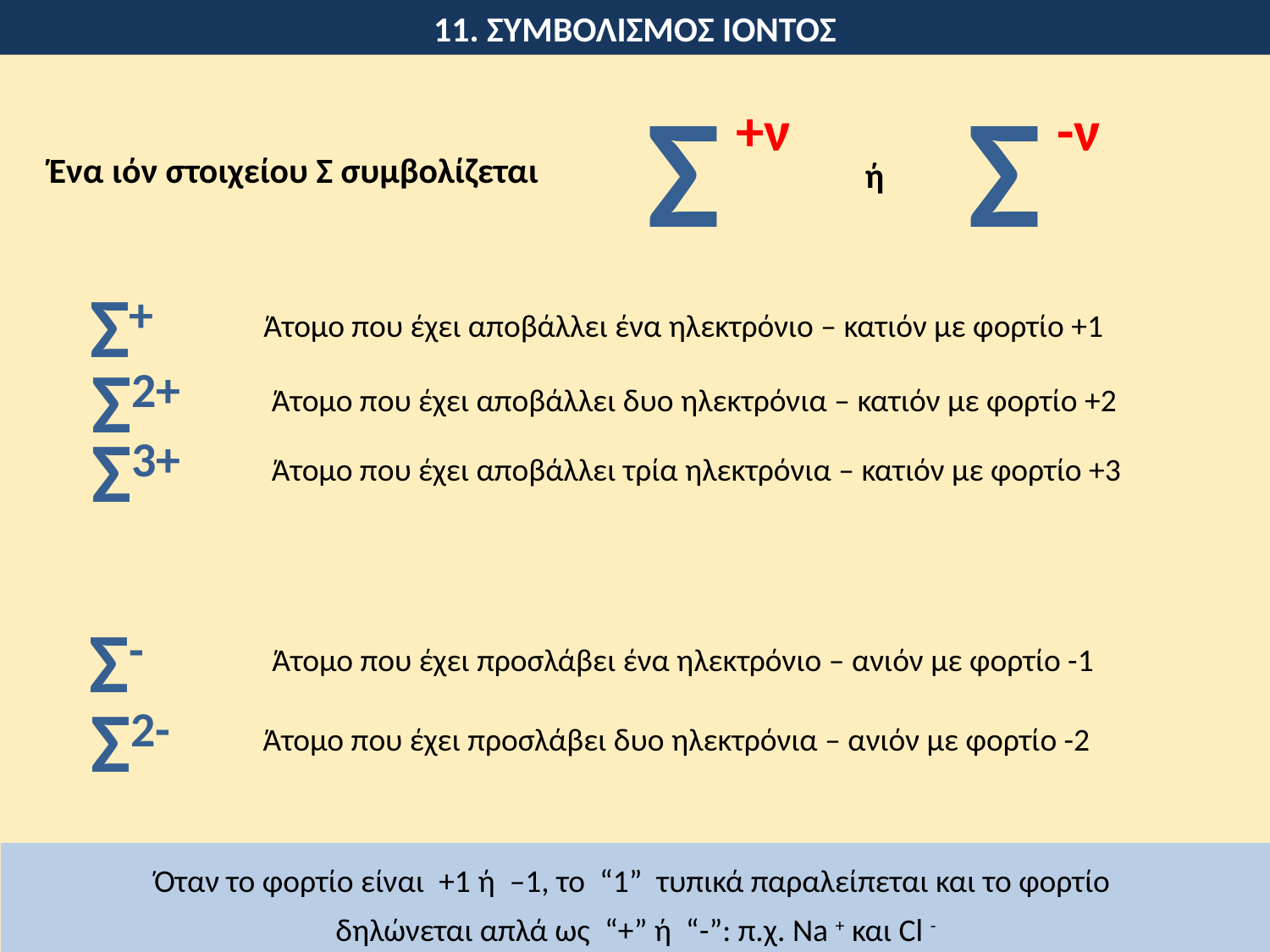

11. ΣΥΜΒΟΛΙΣΜΟΣ ΙΟΝΤΟΣ
Σ
Σ
+ν
-ν
Ένα ιόν στοιχείου Σ συμβολίζεται
ή
Σ+
Άτομο που έχει αποβάλλει ένα ηλεκτρόνιο – κατιόν με φορτίο +1
Σ2+
Άτομο που έχει αποβάλλει δυο ηλεκτρόνια – κατιόν με φορτίο +2
Σ3+
Άτομο που έχει αποβάλλει τρία ηλεκτρόνια – κατιόν με φορτίο +3
Σ-
Άτομο που έχει προσλάβει ένα ηλεκτρόνιο – ανιόν με φορτίο -1
Σ2-
Άτομο που έχει προσλάβει δυο ηλεκτρόνια – ανιόν με φορτίο -2
Όταν το φορτίο είναι  +1 ή  –1, το  “1”  τυπικά παραλείπεται και το φορτίο
δηλώνεται απλά ως  “+” ή  “-”: π.χ. Na + και Cl -